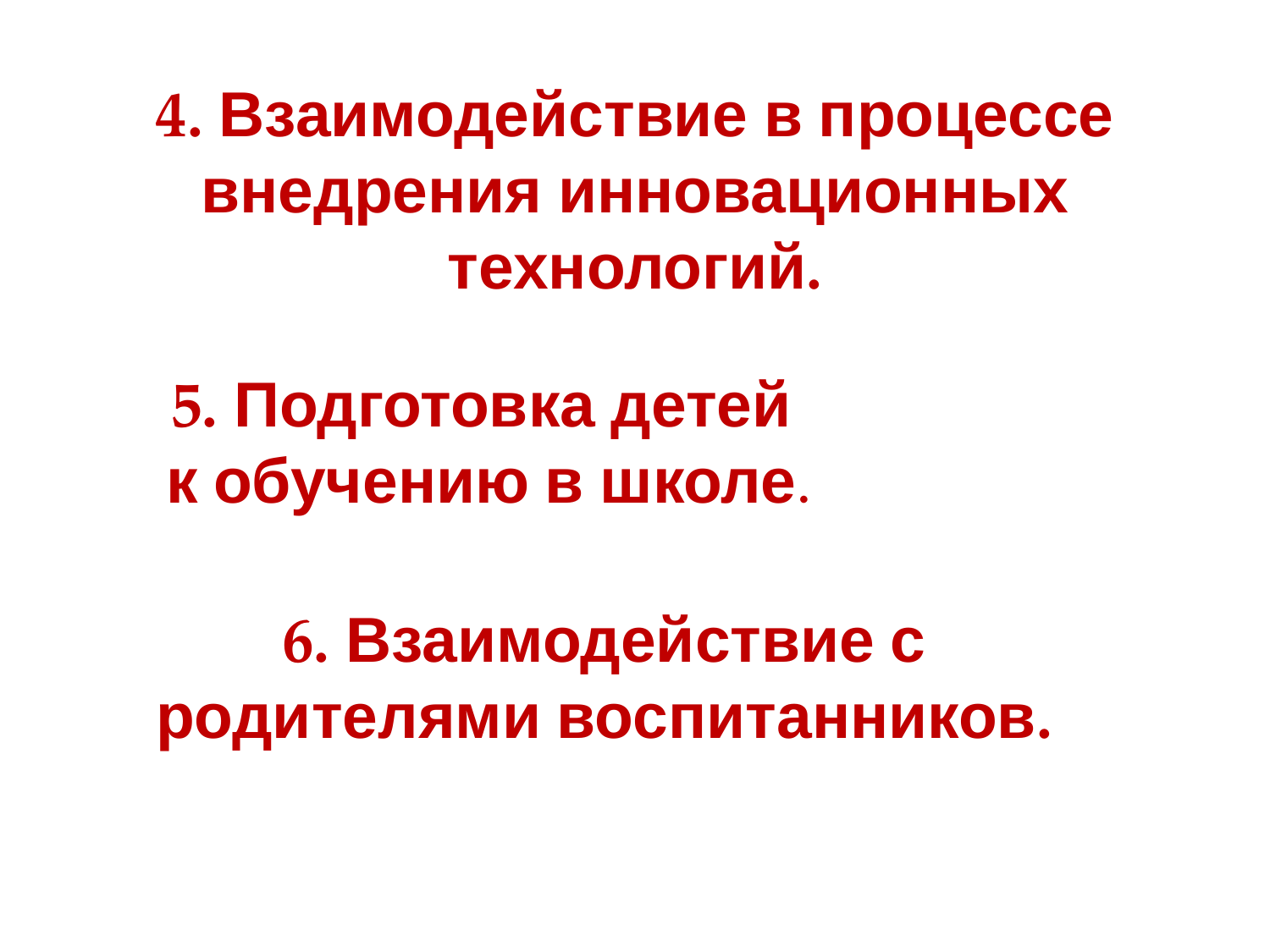

# 4. Взаимодействие в процессе внедрения инновационных технологий.
5. Подготовка детей
к обучению в школе.
6. Взаимодействие с родителями воспитанников.